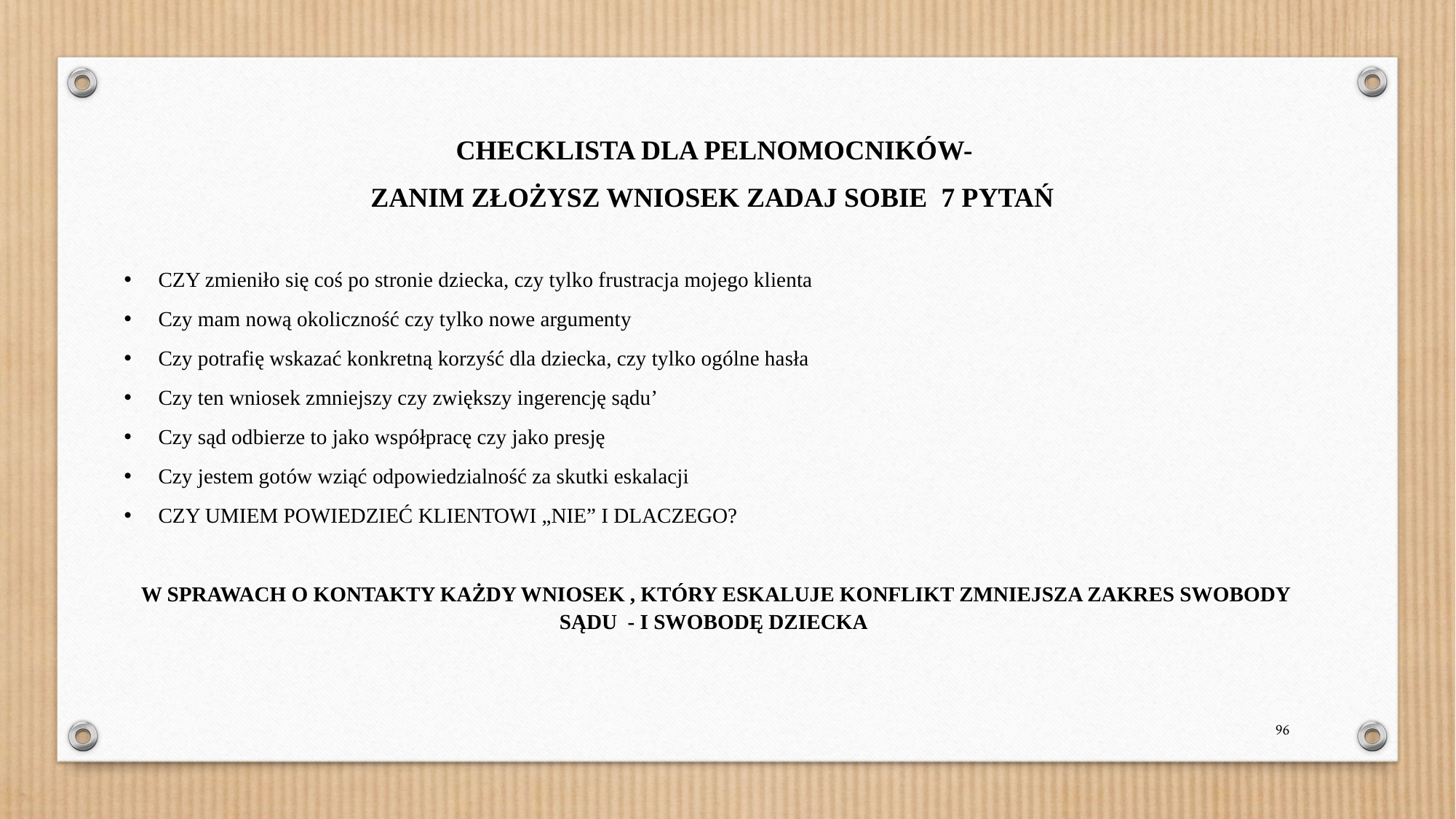

CHECKLISTA DLA PELNOMOCNIKÓW-
ZANIM ZŁOŻYSZ WNIOSEK ZADAJ SOBIE  7 PYTAŃ

CZY zmieniło się coś po stronie dziecka, czy tylko frustracja mojego klienta
Czy mam nową okoliczność czy tylko nowe argumenty
Czy potrafię wskazać konkretną korzyść dla dziecka, czy tylko ogólne hasła
Czy ten wniosek zmniejszy czy zwiększy ingerencję sądu’
Czy sąd odbierze to jako współpracę czy jako presję
Czy jestem gotów wziąć odpowiedzialność za skutki eskalacji
CZY UMIEM POWIEDZIEĆ KLIENTOWI „NIE” I DLACZEGO?

W SPRAWACH O KONTAKTY KAŻDY WNIOSEK , KTÓRY ESKALUJE KONFLIKT ZMNIEJSZA ZAKRES SWOBODY SĄDU  - I SWOBODĘ DZIECKA

96